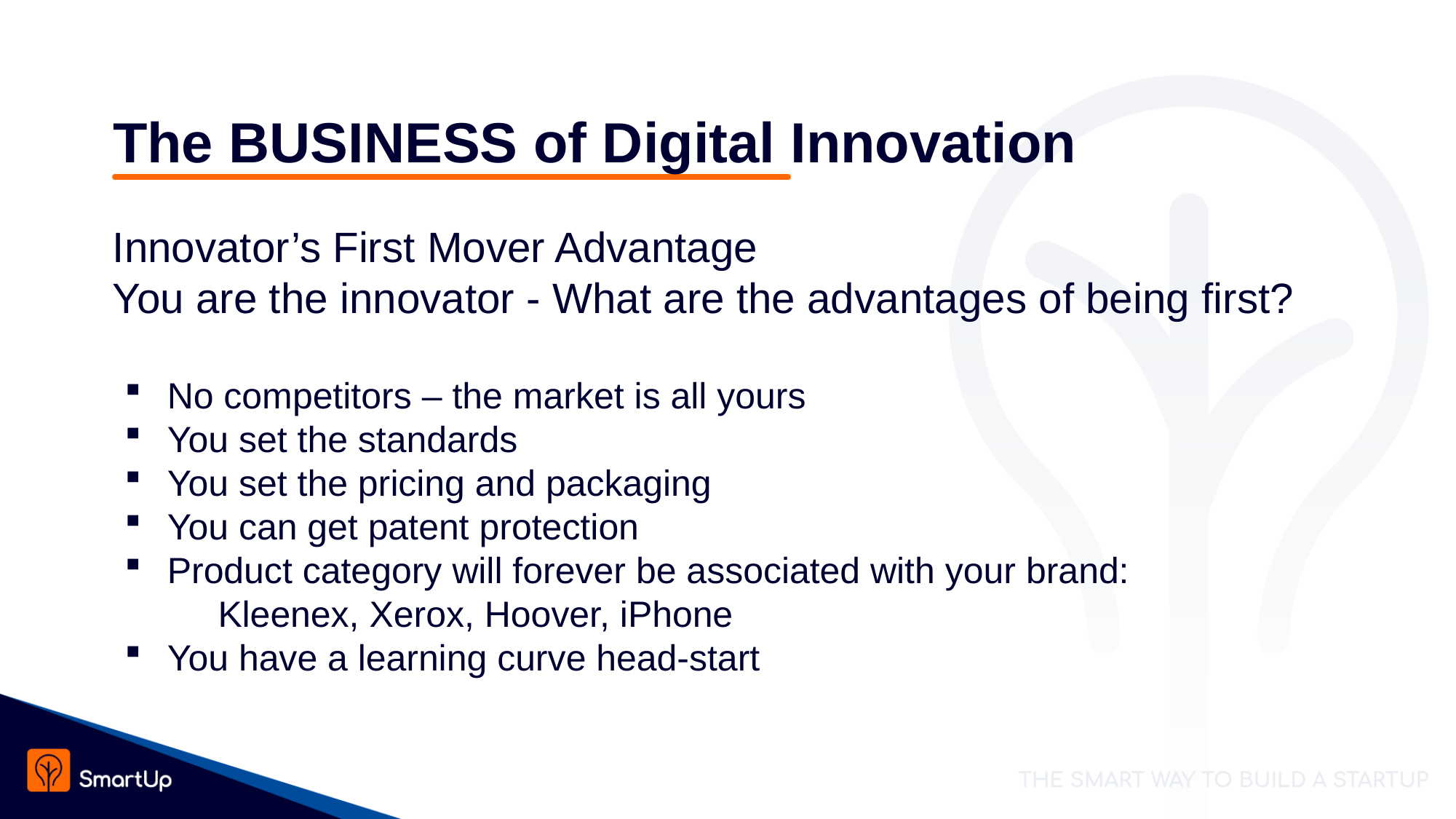

# The BUSINESS of Digital Innovation
Innovator’s First Mover Advantage
You are the innovator - What are the advantages of being first?
No competitors – the market is all yours
You set the standards
You set the pricing and packaging
You can get patent protection
Product category will forever be associated with your brand:
     Kleenex, Xerox, Hoover, iPhone
You have a learning curve head-start